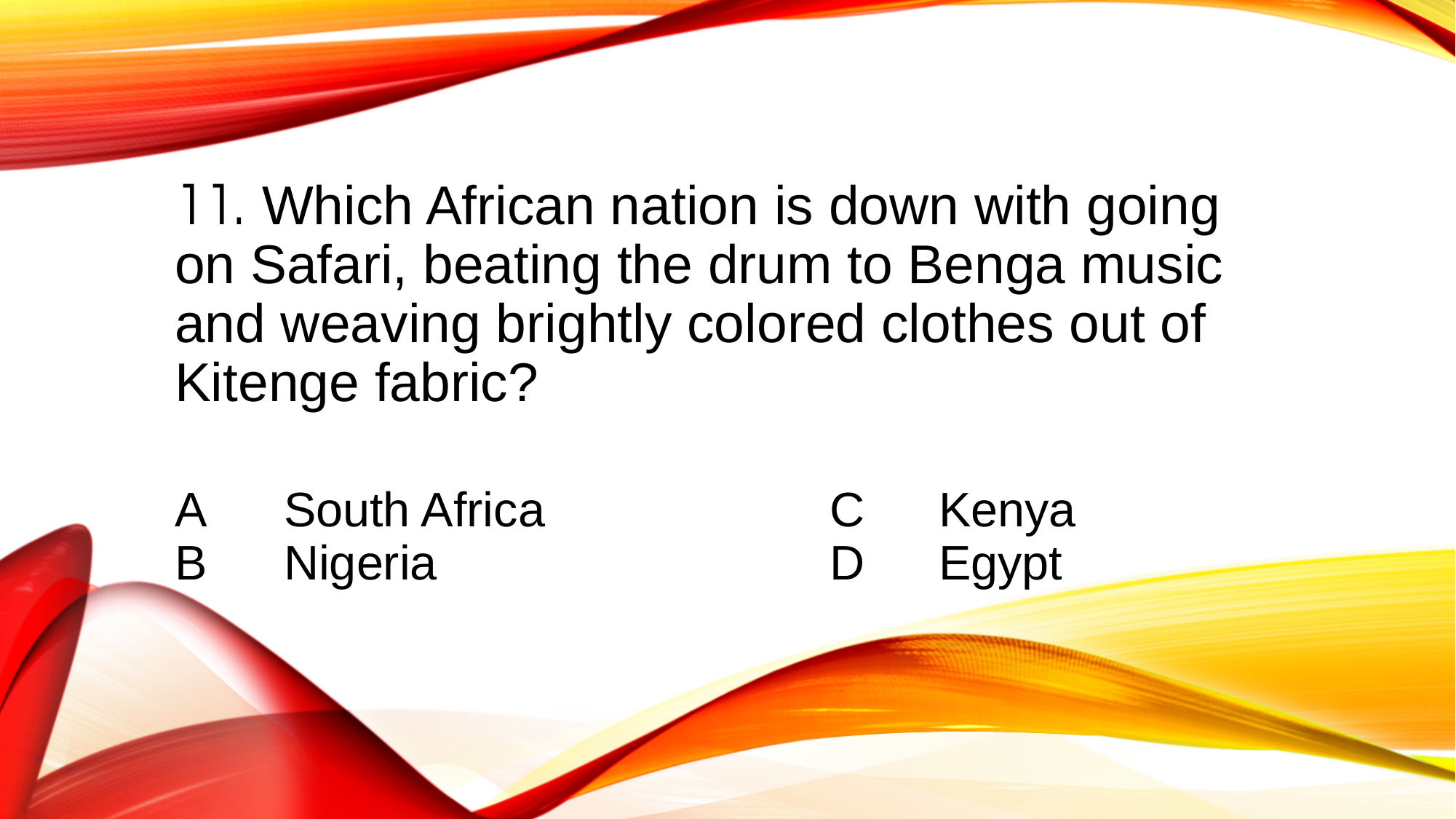

# 11. Which African nation is down with going on Safari, beating the drum to Benga music and weaving brightly colored clothes out of Kitenge fabric?
A	South Africa			C	Kenya
B	Nigeria				D	Egypt